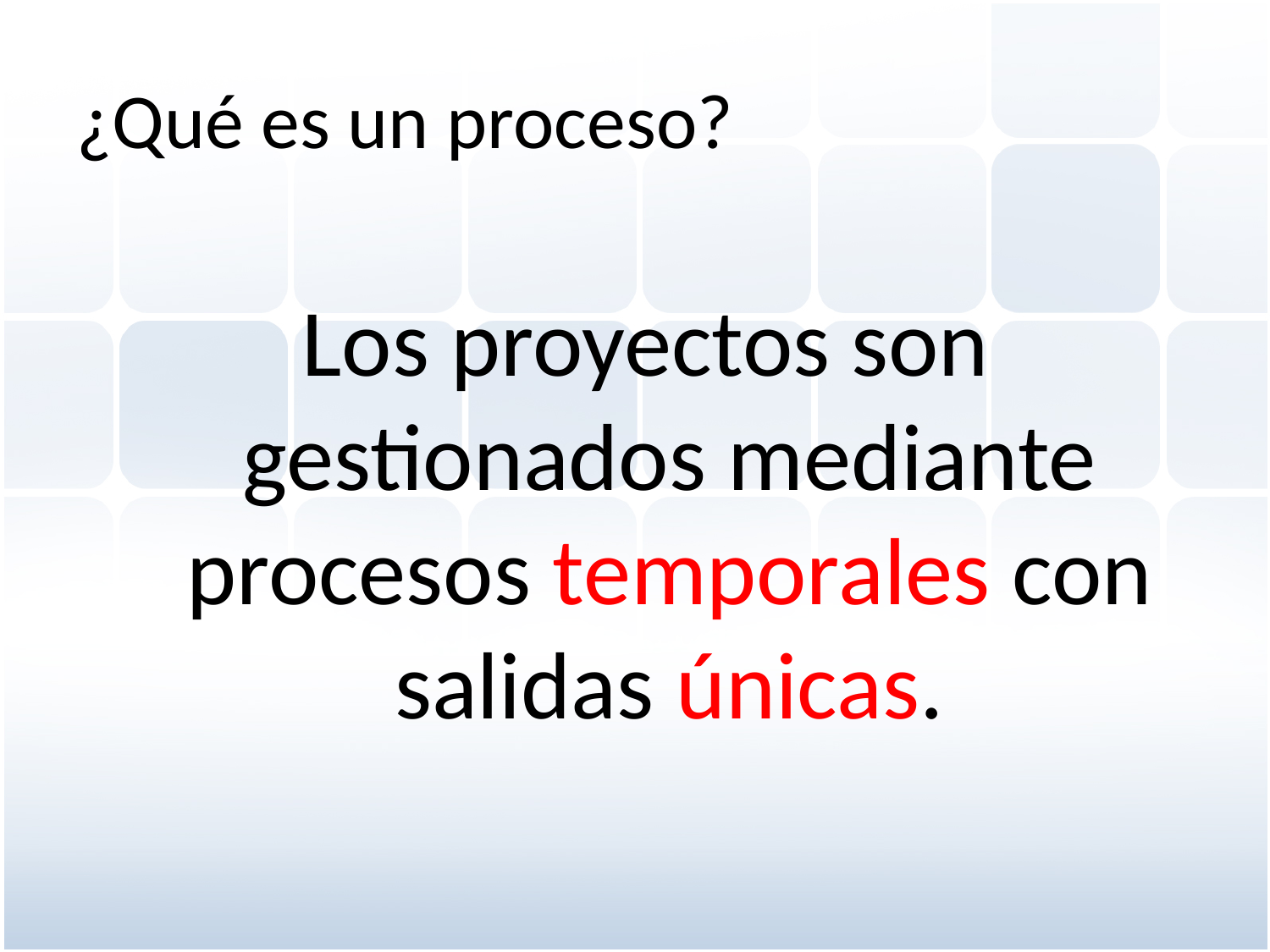

# ¿Qué es un proceso?
Los proyectos son gestionados mediante procesos temporales con salidas únicas.